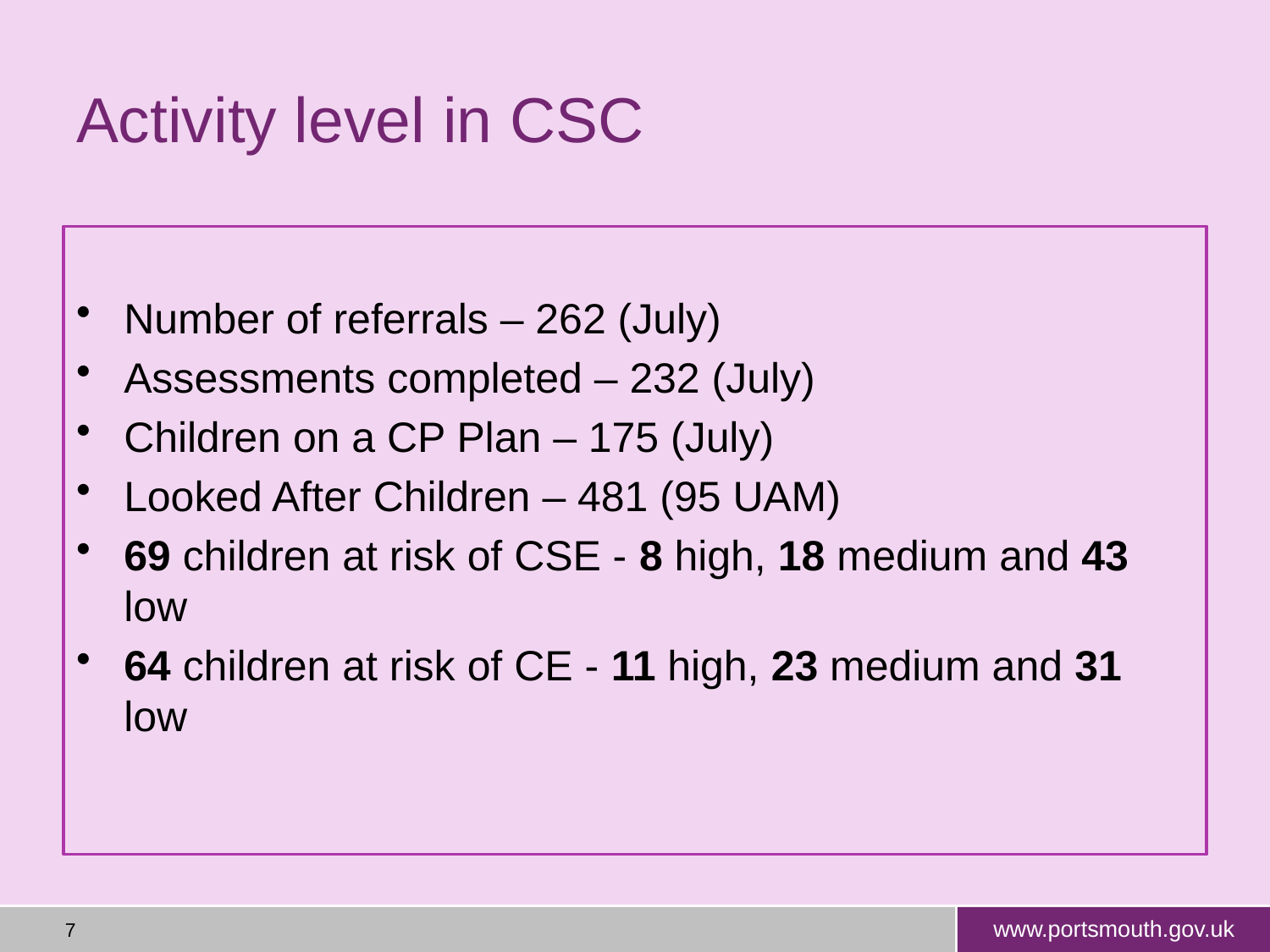

# Activity level in CSC

Number of referrals – 262 (July)
Assessments completed – 232 (July)
Children on a CP Plan – 175 (July)
Looked After Children – 481 (95 UAM)
69 children at risk of CSE - 8 high, 18 medium and 43 low
64 children at risk of CE - 11 high, 23 medium and 31 low

7